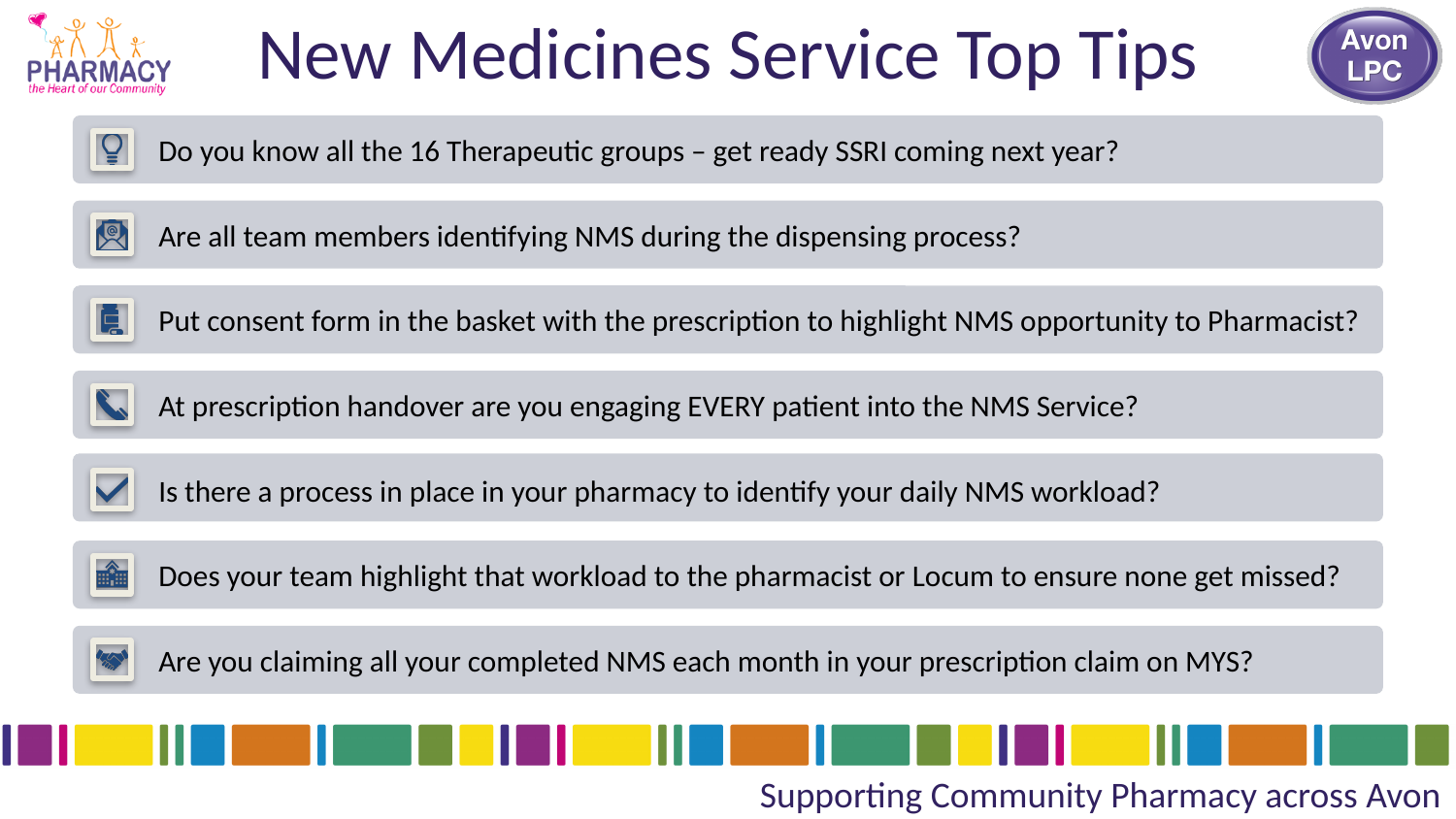

# New Medicines Service Top Tips
Do you know all the 16 Therapeutic groups – get ready SSRI coming next year?
Are all team members identifying NMS during the dispensing process?
Put consent form in the basket with the prescription to highlight NMS opportunity to Pharmacist?
At prescription handover are you engaging EVERY patient into the NMS Service?
Is there a process in place in your pharmacy to identify your daily NMS workload?
Does your team highlight that workload to the pharmacist or Locum to ensure none get missed?
Are you claiming all your completed NMS each month in your prescription claim on MYS?